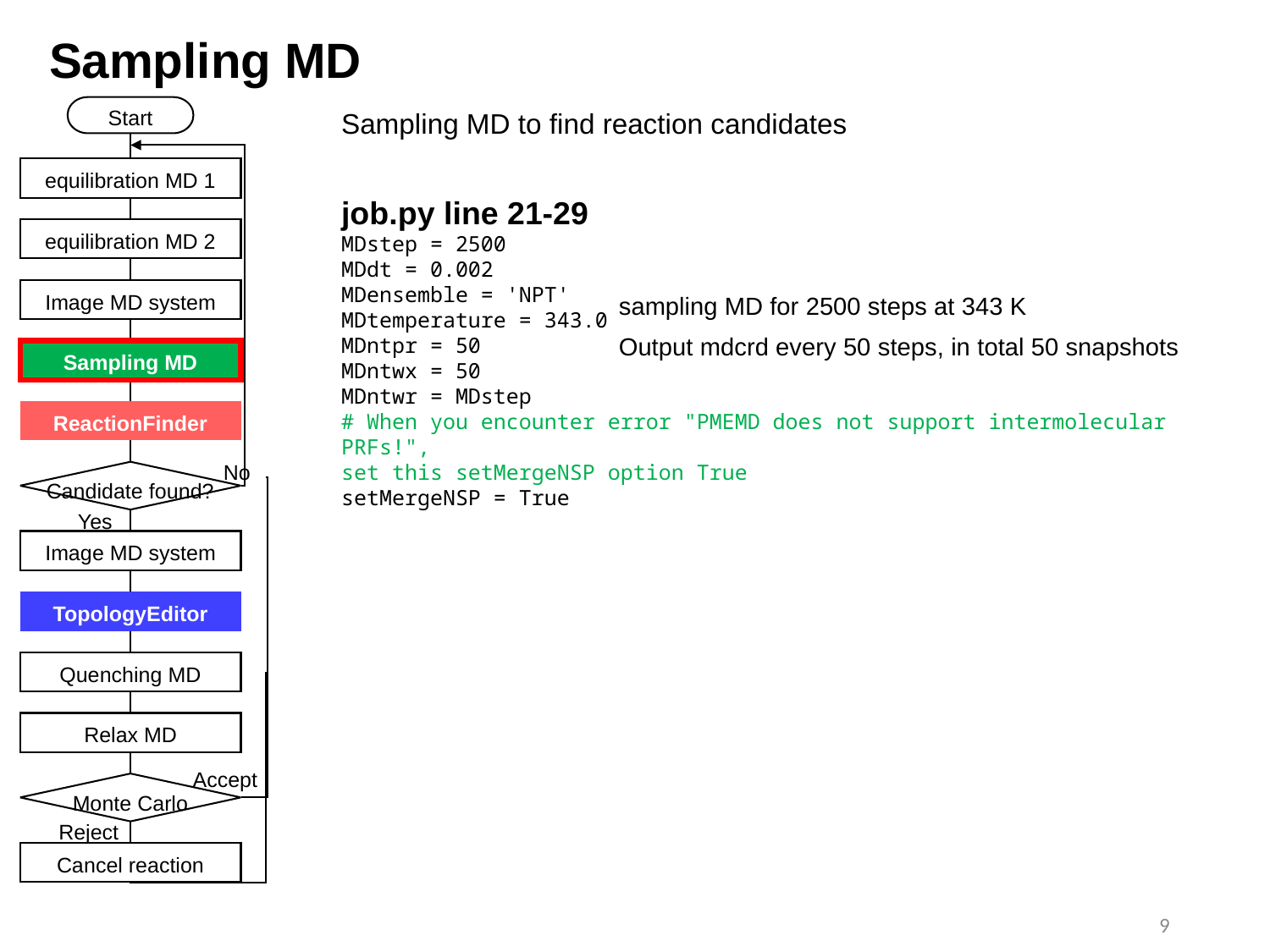

Sampling MD
Start
Sampling MD to find reaction candidates
equilibration MD 1
job.py line 21-29
MDstep = 2500
MDdt = 0.002
MDensemble = 'NPT'
MDtemperature = 343.0
MDntpr = 50
MDntwx = 50
MDntwr = MDstep
# When you encounter error "PMEMD does not support intermolecular PRFs!", set this setMergeNSP option True
setMergeNSP = True
equilibration MD 2
Image MD system
sampling MD for 2500 steps at 343 K
Output mdcrd every 50 steps, in total 50 snapshots
Sampling MD
ReactionFinder
No
Candidate found?
Yes
Image MD system
TopologyEditor
Quenching MD
Relax MD
Accept
Monte Carlo
Reject
Cancel reaction
9